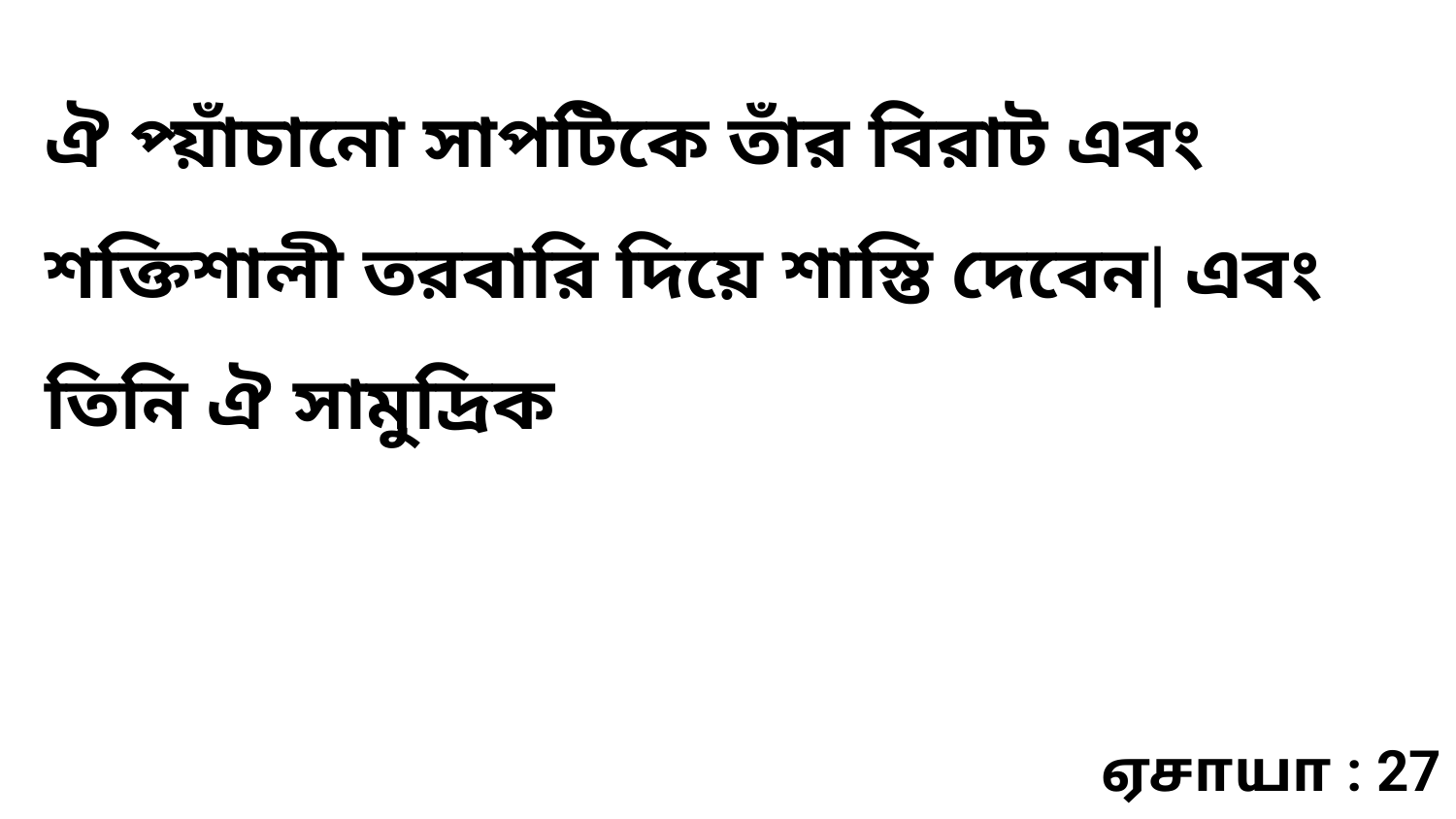

ঐ প্য়াঁচানো সাপটিকে তাঁর বিরাট এবং শক্তিশালী তরবারি দিয়ে শাস্তি দেবেন| এবং তিনি ঐ সামুদ্রিক
ஏசாயா : 27